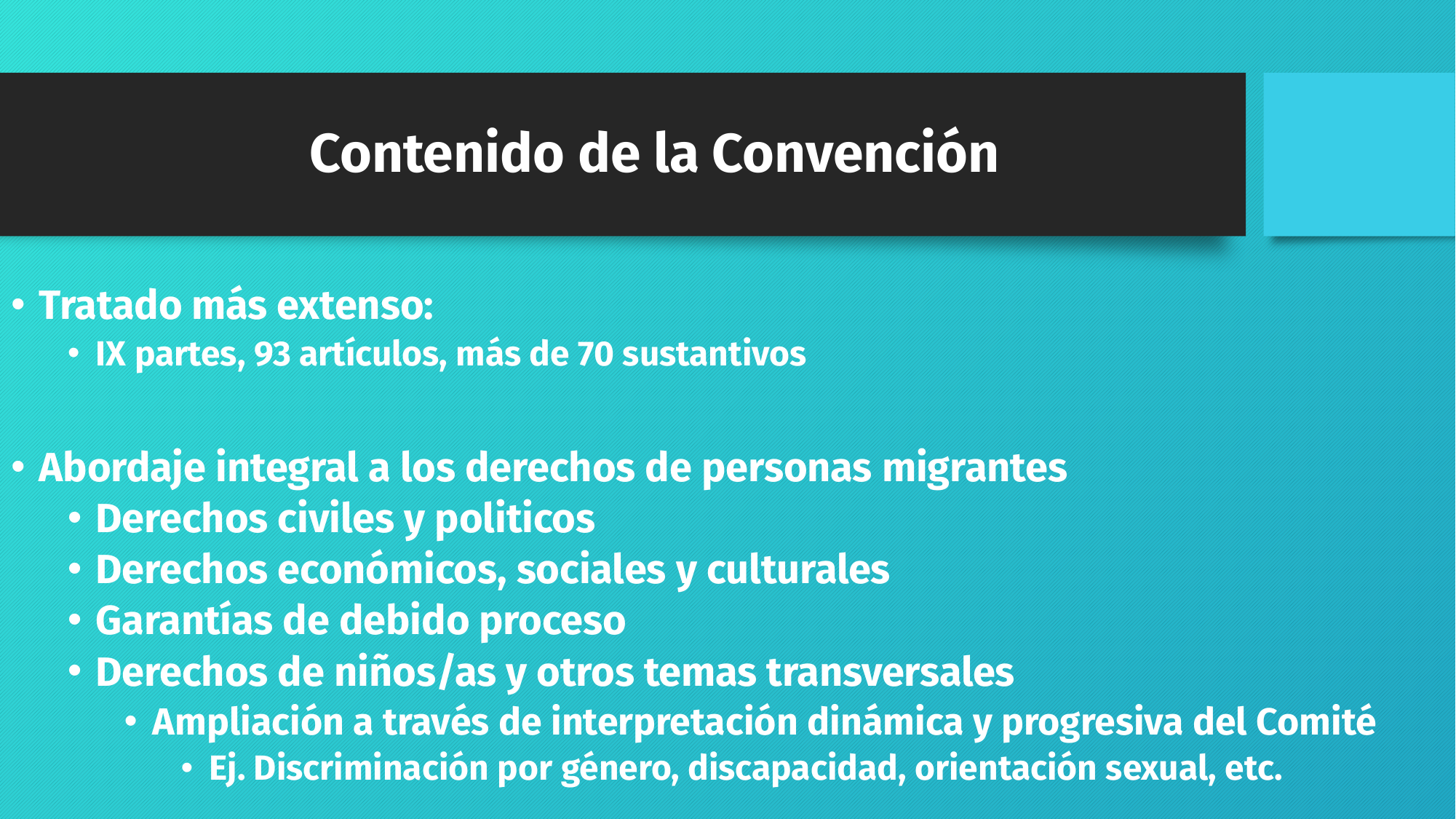

# Contenido de la Convención
Tratado más extenso:
IX partes, 93 artículos, más de 70 sustantivos

Abordaje integral a los derechos de personas migrantes
Derechos civiles y politicos
Derechos económicos, sociales y culturales
Garantías de debido proceso
Derechos de niños/as y otros temas transversales
Ampliación a través de interpretación dinámica y progresiva del Comité
Ej. Discriminación por género, discapacidad, orientación sexual, etc.